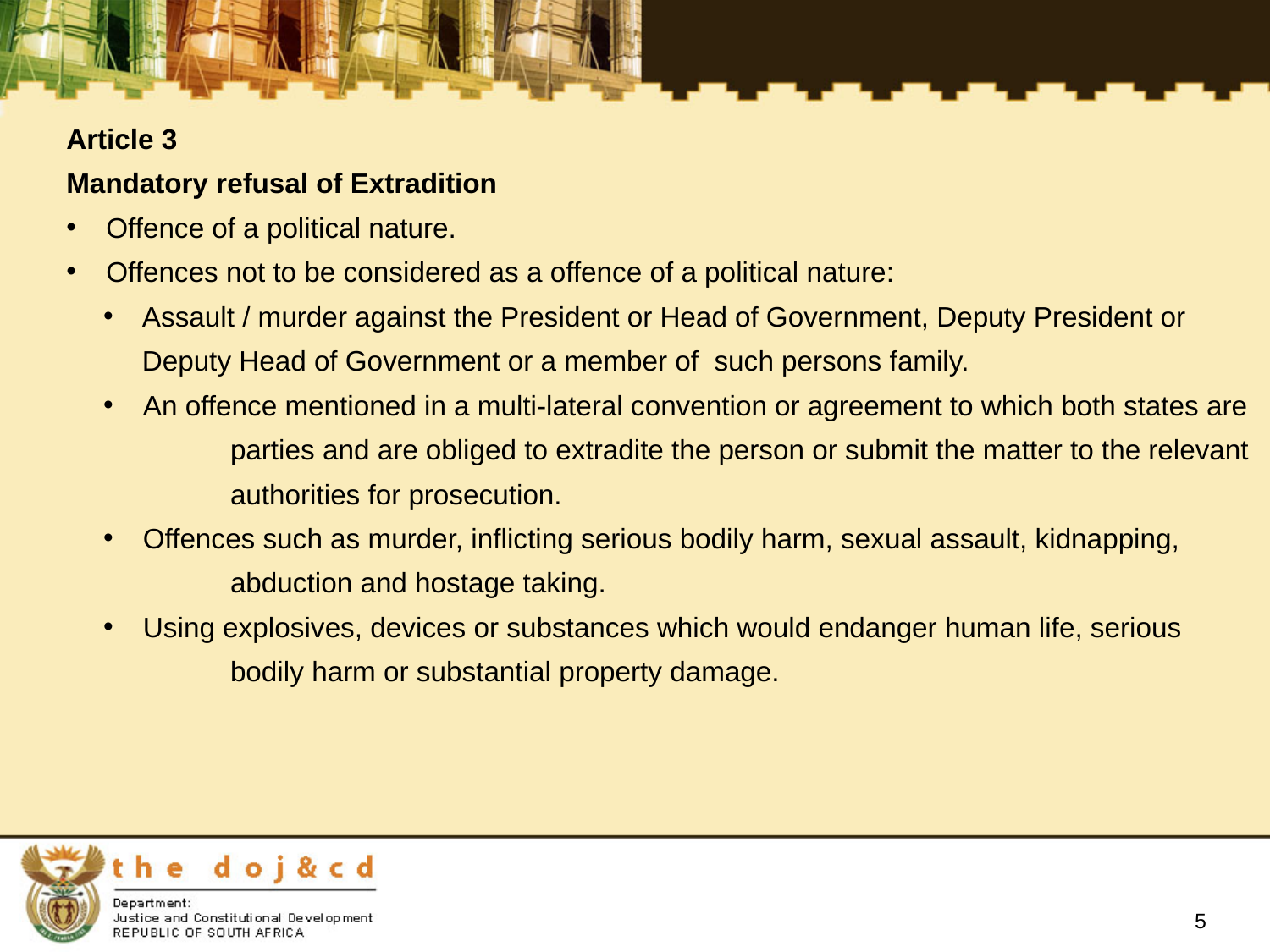

Article 3
Mandatory refusal of Extradition
Offence of a political nature.
Offences not to be considered as a offence of a political nature:
Assault / murder against the President or Head of Government, Deputy President or
Deputy Head of Government or a member of  such persons family.
An offence mentioned in a multi-lateral convention or agreement to which both states are
	parties and are obliged to extradite the person or submit the matter to the relevant
	authorities for prosecution.
Offences such as murder, inflicting serious bodily harm, sexual assault, kidnapping,
	abduction and hostage taking.
Using explosives, devices or substances which would endanger human life, serious
	bodily harm or substantial property damage.

5